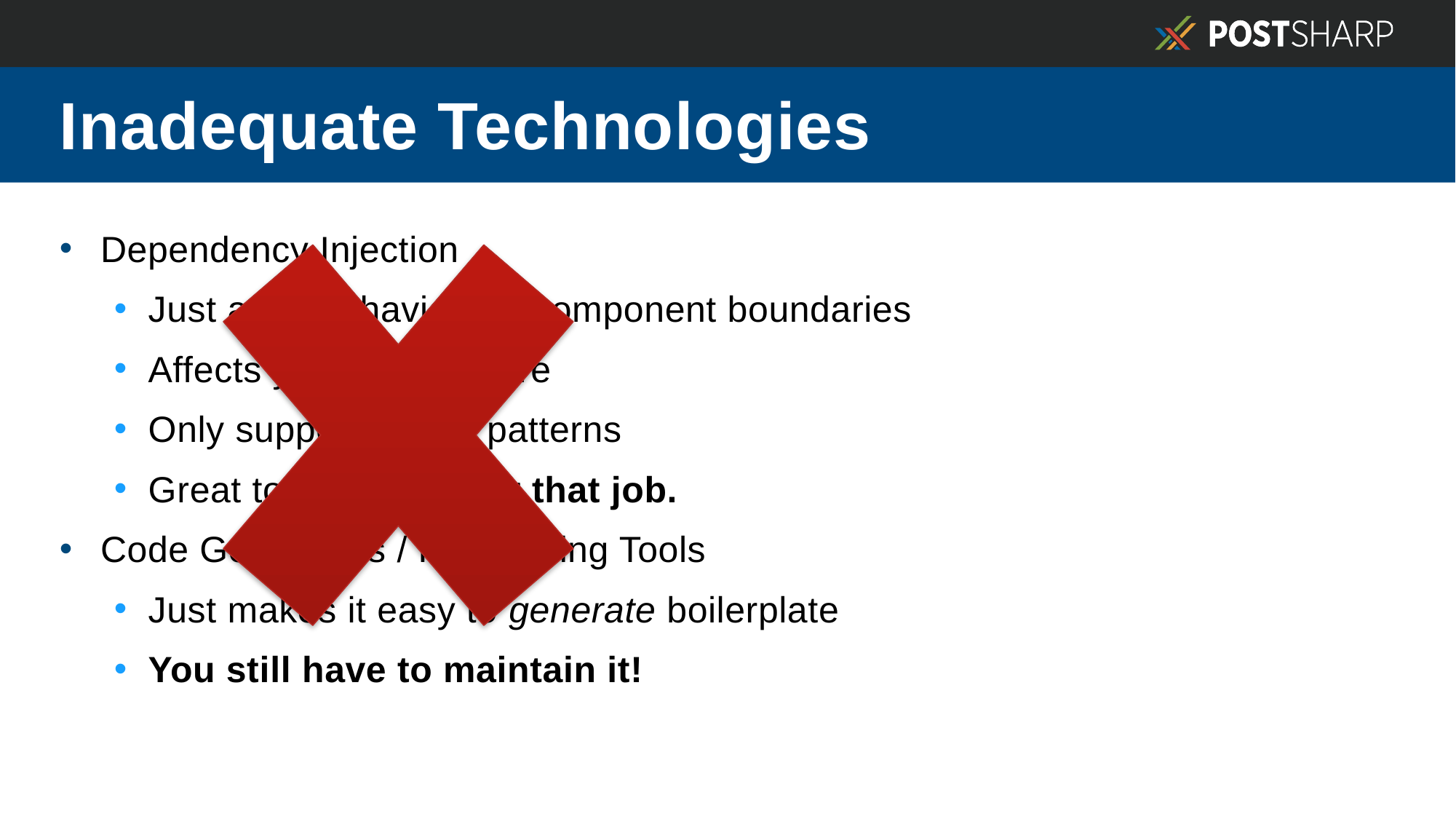

# Inadequate Technologies

Dependency Injection
Just adds behaviors to component boundaries
Affects your architecture
Only supports basic patterns
Great tool, but not for that job.
Code Generators / Refactoring Tools
Just makes it easy to generate boilerplate
You still have to maintain it!